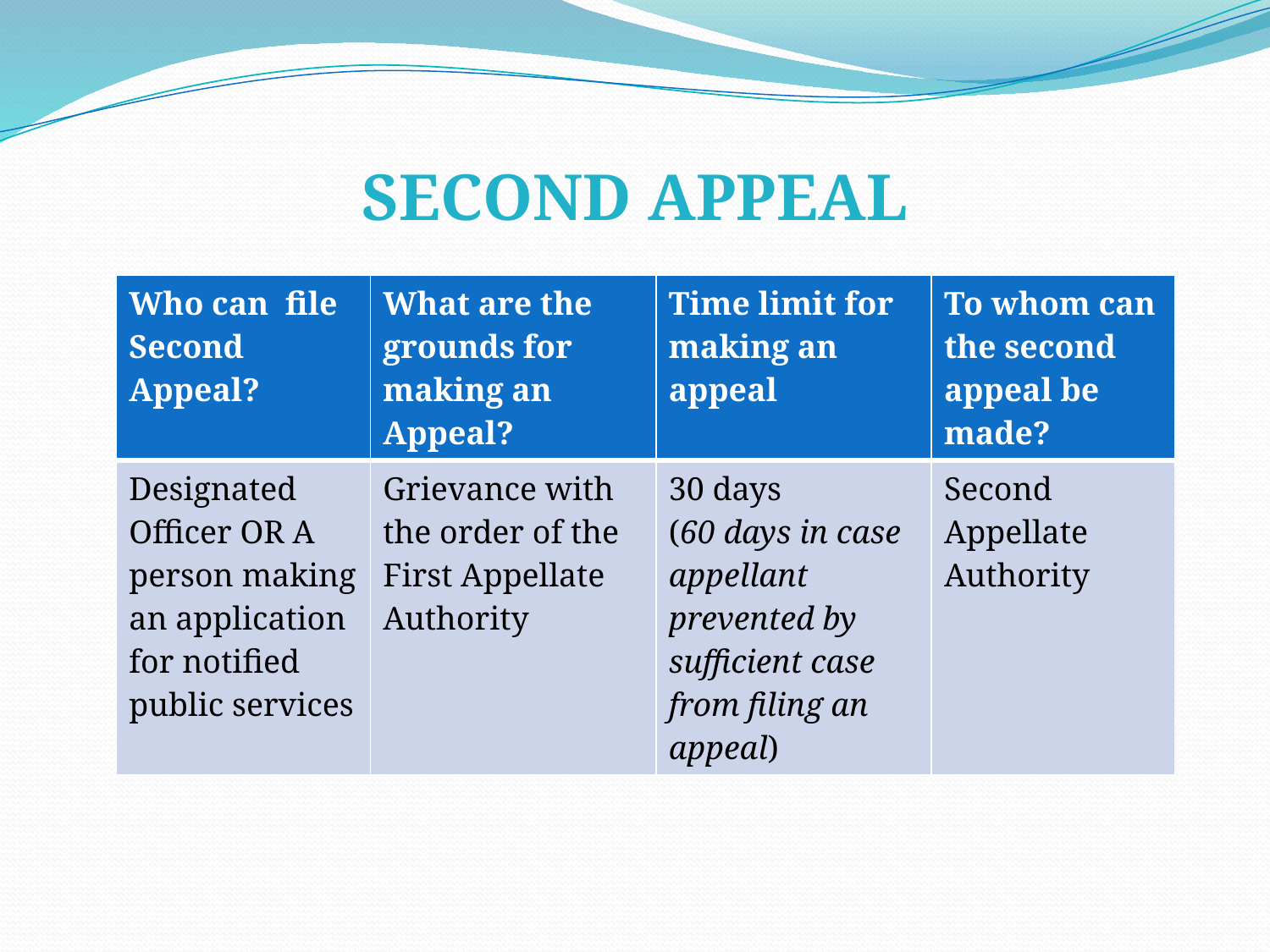

# SECOND APPEAL

| Who can file Second Appeal? | What are the grounds for making an Appeal? | Time limit for making an appeal | To whom can the second appeal be made? |
| --- | --- | --- | --- |
| Designated Officer OR A person making an application for notified public services | Grievance with the order of the First Appellate Authority | 30 days (60 days in case appellant prevented by sufficient case from filing an appeal) | Second Appellate Authority |